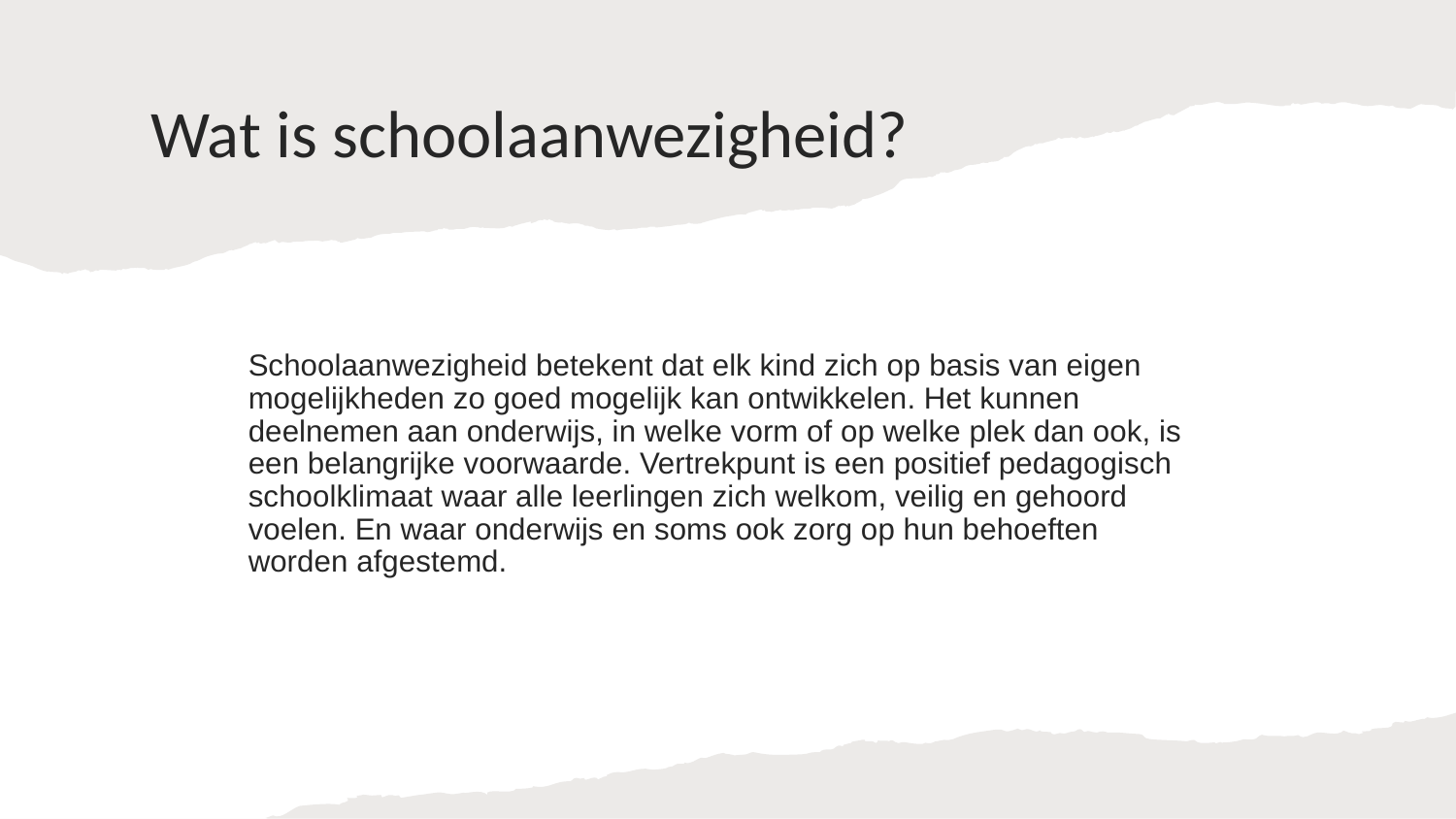

# Wat is schoolaanwezigheid?
Schoolaanwezigheid betekent dat elk kind zich op basis van eigen mogelijkheden zo goed mogelijk kan ontwikkelen. Het kunnen deelnemen aan onderwijs, in welke vorm of op welke plek dan ook, is een belangrijke voorwaarde. Vertrekpunt is een positief pedagogisch schoolklimaat waar alle leerlingen zich welkom, veilig en gehoord voelen. En waar onderwijs en soms ook zorg op hun behoeften worden afgestemd.